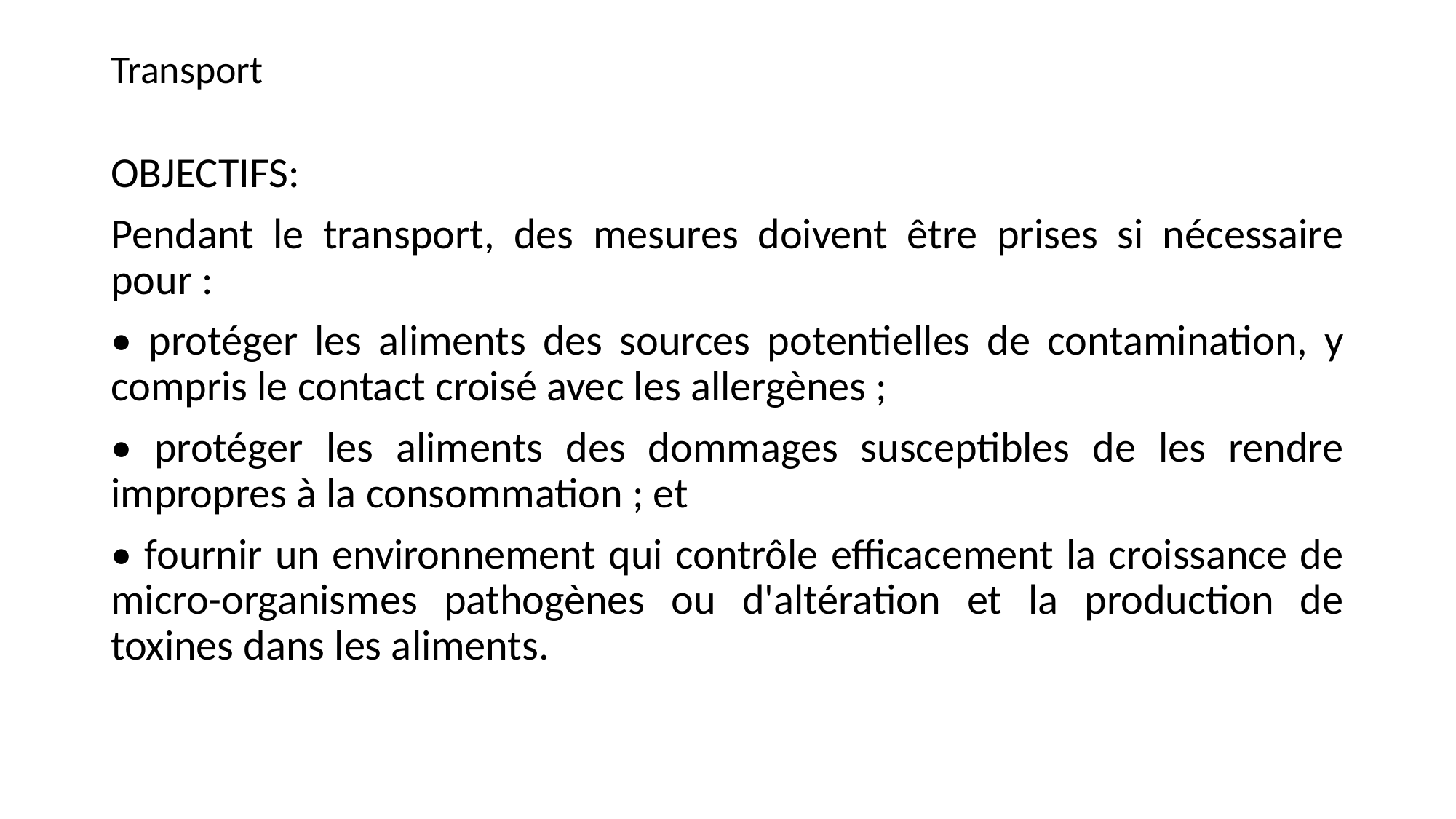

# Transport
OBJECTIFS:
Pendant le transport, des mesures doivent être prises si nécessaire pour :
• protéger les aliments des sources potentielles de contamination, y compris le contact croisé avec les allergènes ;
• protéger les aliments des dommages susceptibles de les rendre impropres à la consommation ; et
• fournir un environnement qui contrôle efficacement la croissance de micro-organismes pathogènes ou d'altération et la production de toxines dans les aliments.